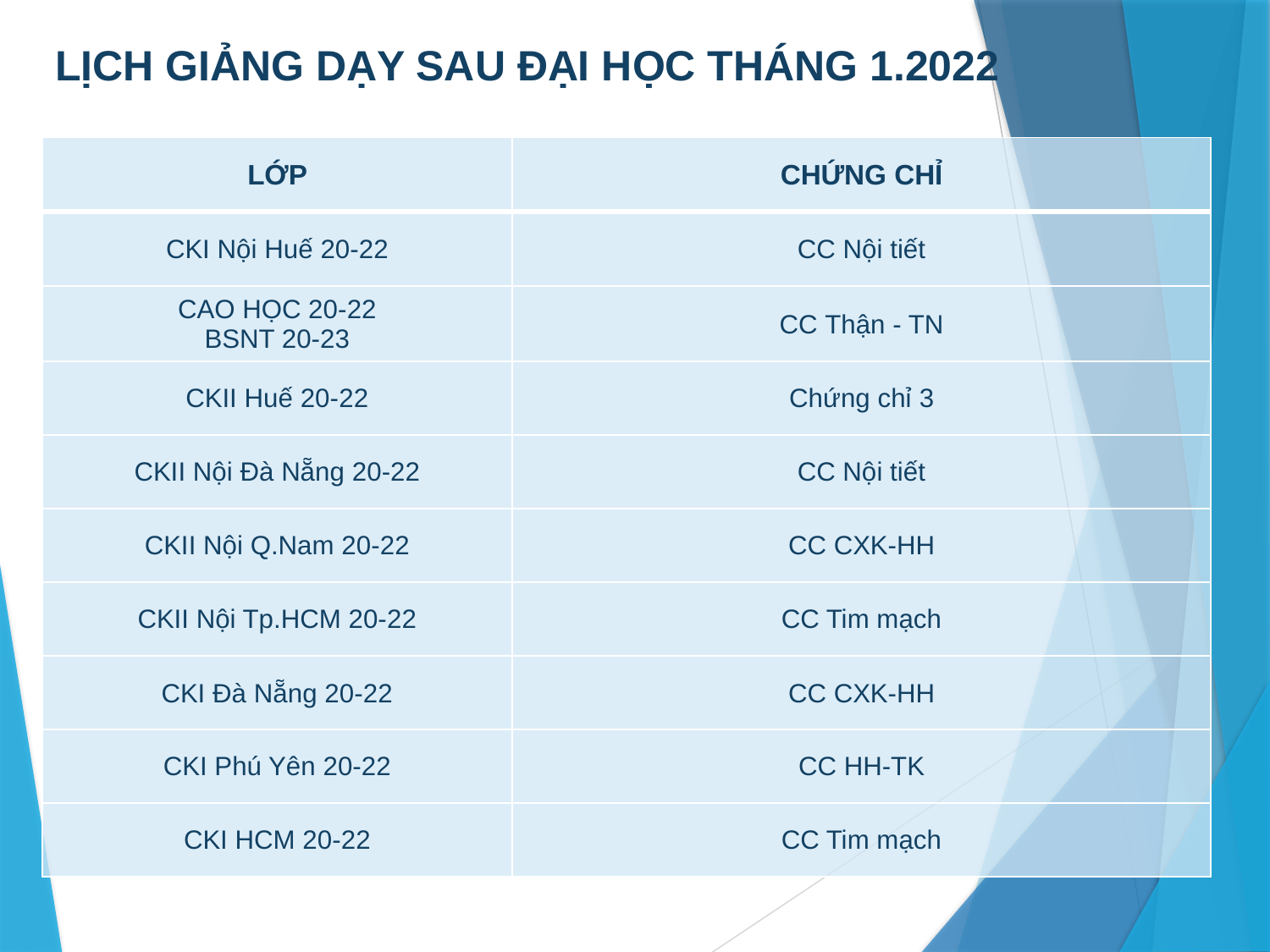

# LỊCH GIẢNG DẠY SAU ĐẠI HỌC THÁNG 1.2022
| LỚP | CHỨNG CHỈ |
| --- | --- |
| CKI Nội Huế 20-22 | CC Nội tiết |
| CAO HỌC 20-22 BSNT 20-23 | CC Thận - TN |
| CKII Huế 20-22 | Chứng chỉ 3 |
| CKII Nội Đà Nẵng 20-22 | CC Nội tiết |
| CKII Nội Q.Nam 20-22 | CC CXK-HH |
| CKII Nội Tp.HCM 20-22 | CC Tim mạch |
| CKI Đà Nẵng 20-22 | CC CXK-HH |
| CKI Phú Yên 20-22 | CC HH-TK |
| CKI HCM 20-22 | CC Tim mạch |